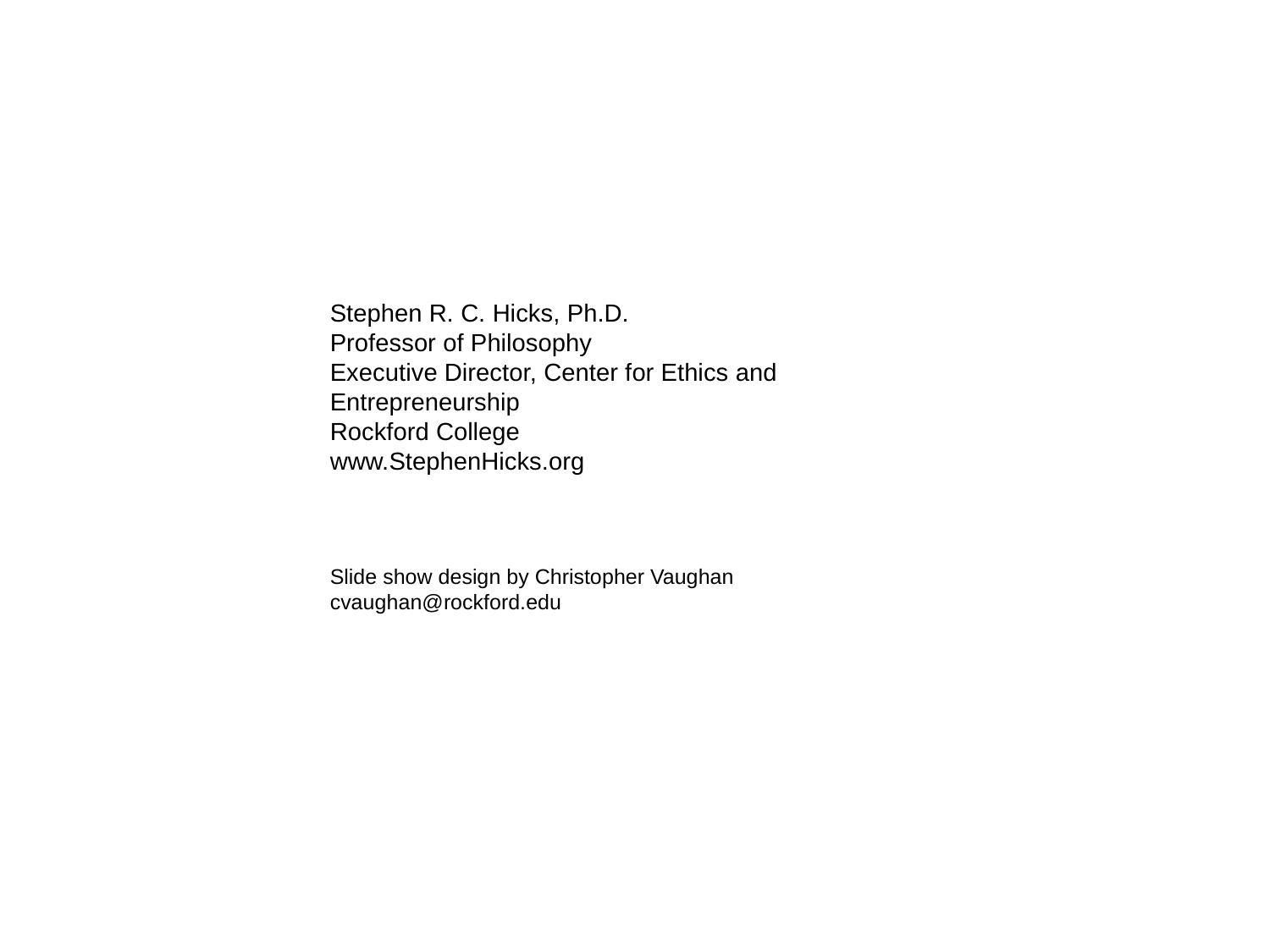

Stephen R. C. Hicks, Ph.D.
Professor of Philosophy
Executive Director, Center for Ethics and Entrepreneurship
Rockford College
www.StephenHicks.org

Slide show design by Christopher Vaughan
cvaughan@rockford.edu